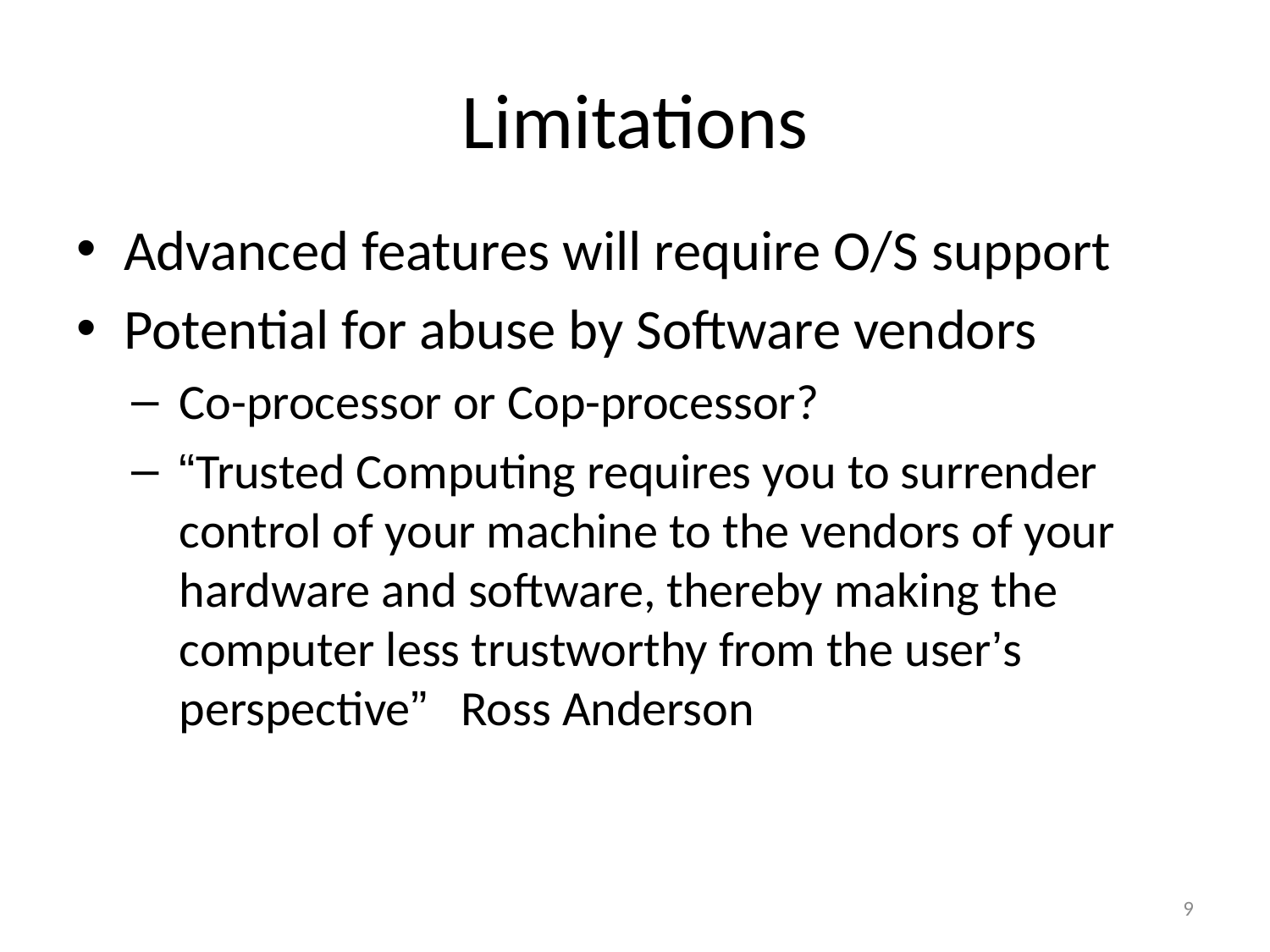

# Limitations
Advanced features will require O/S support
Potential for abuse by Software vendors
Co-processor or Cop-processor?
“Trusted Computing requires you to surrender control of your machine to the vendors of your hardware and software, thereby making the computer less trustworthy from the user’s perspective”   Ross Anderson
9